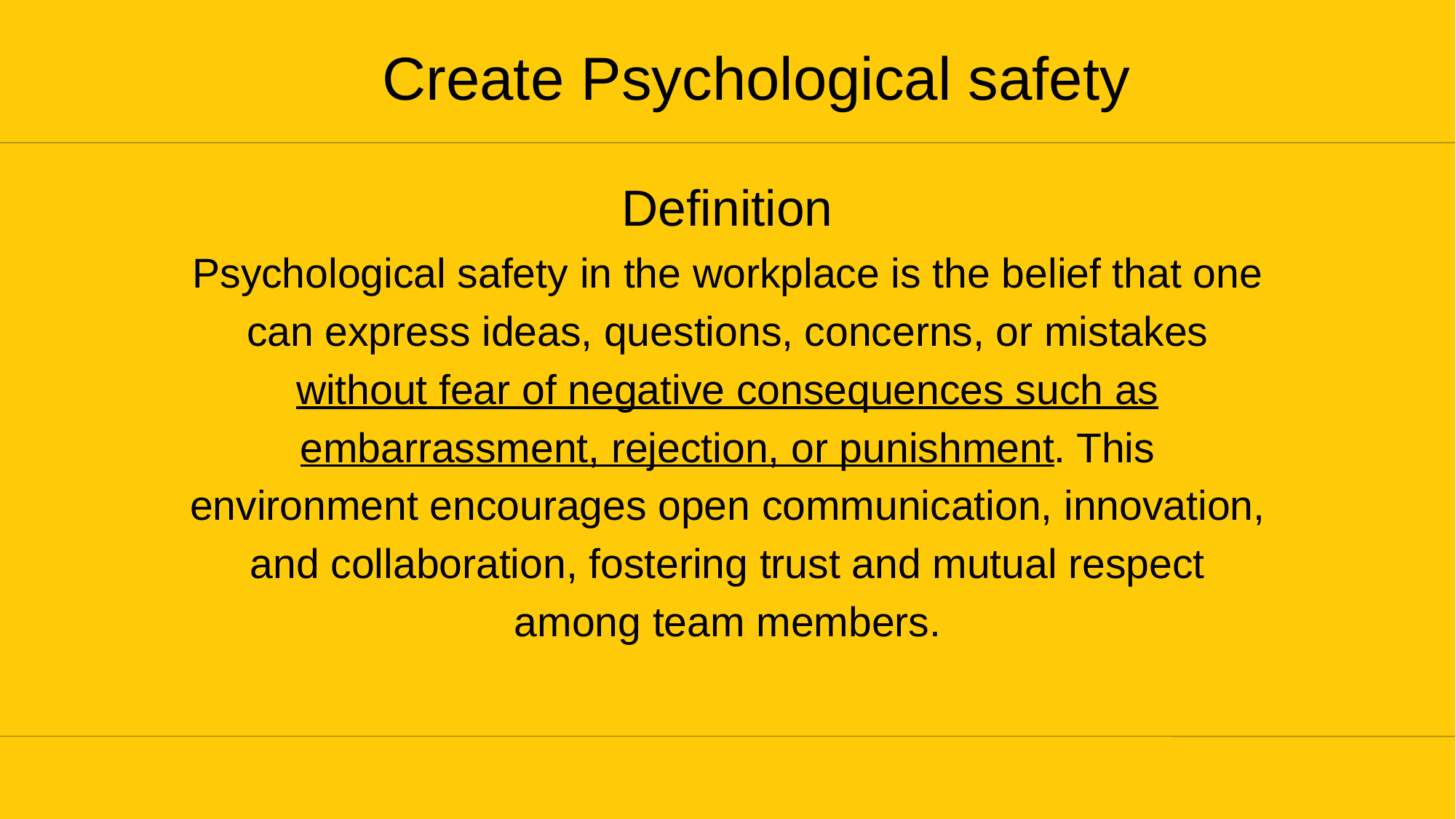

Create Psychological safety

Definition
Psychological safety in the workplace is the belief that one can express ideas, questions, concerns, or mistakes without fear of negative consequences such as embarrassment, rejection, or punishment. This environment encourages open communication, innovation, and collaboration, fostering trust and mutual respect among team members.